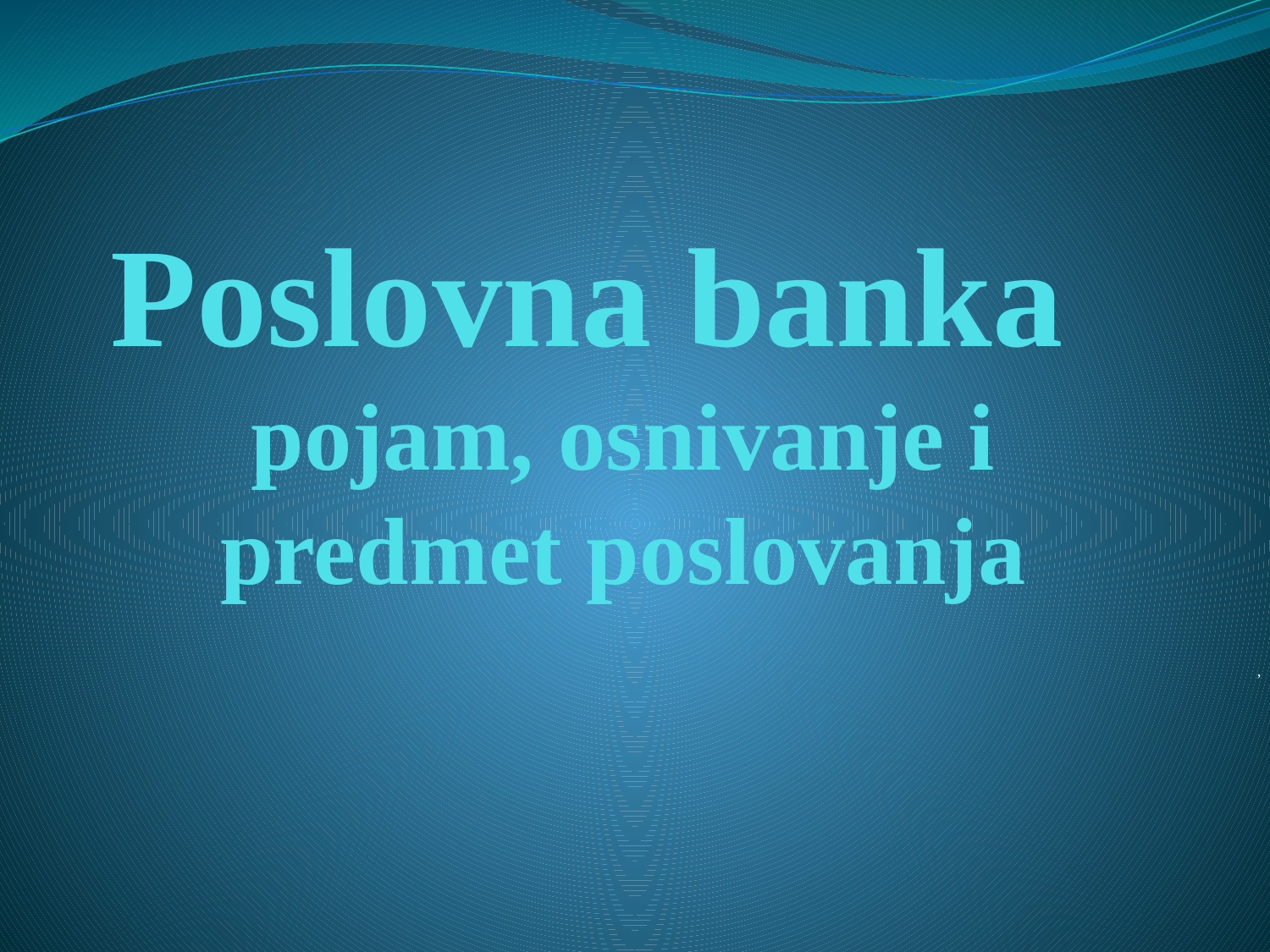

# Poslovna banka pojam, osnivanje i predmet poslovanja
,